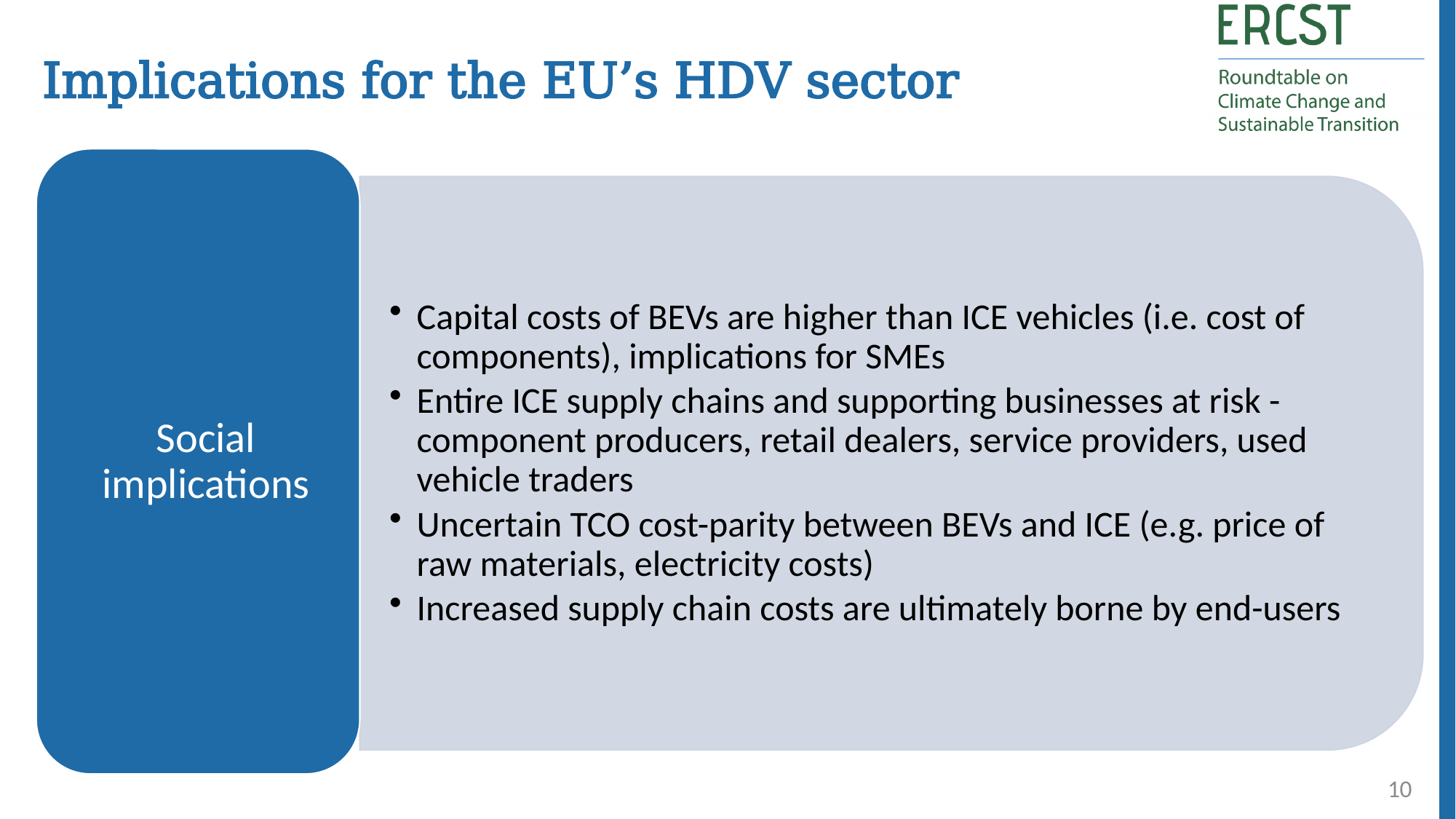

Implications for the EU’s HDV sector
Capital costs of BEVs are higher than ICE vehicles (i.e. cost of components), implications for SMEs
Entire ICE supply chains and supporting businesses at risk - component producers, retail dealers, service providers, used vehicle traders
Uncertain TCO cost-parity between BEVs and ICE (e.g. price of raw materials, electricity costs)
Increased supply chain costs are ultimately borne by end-users
Social implications
10